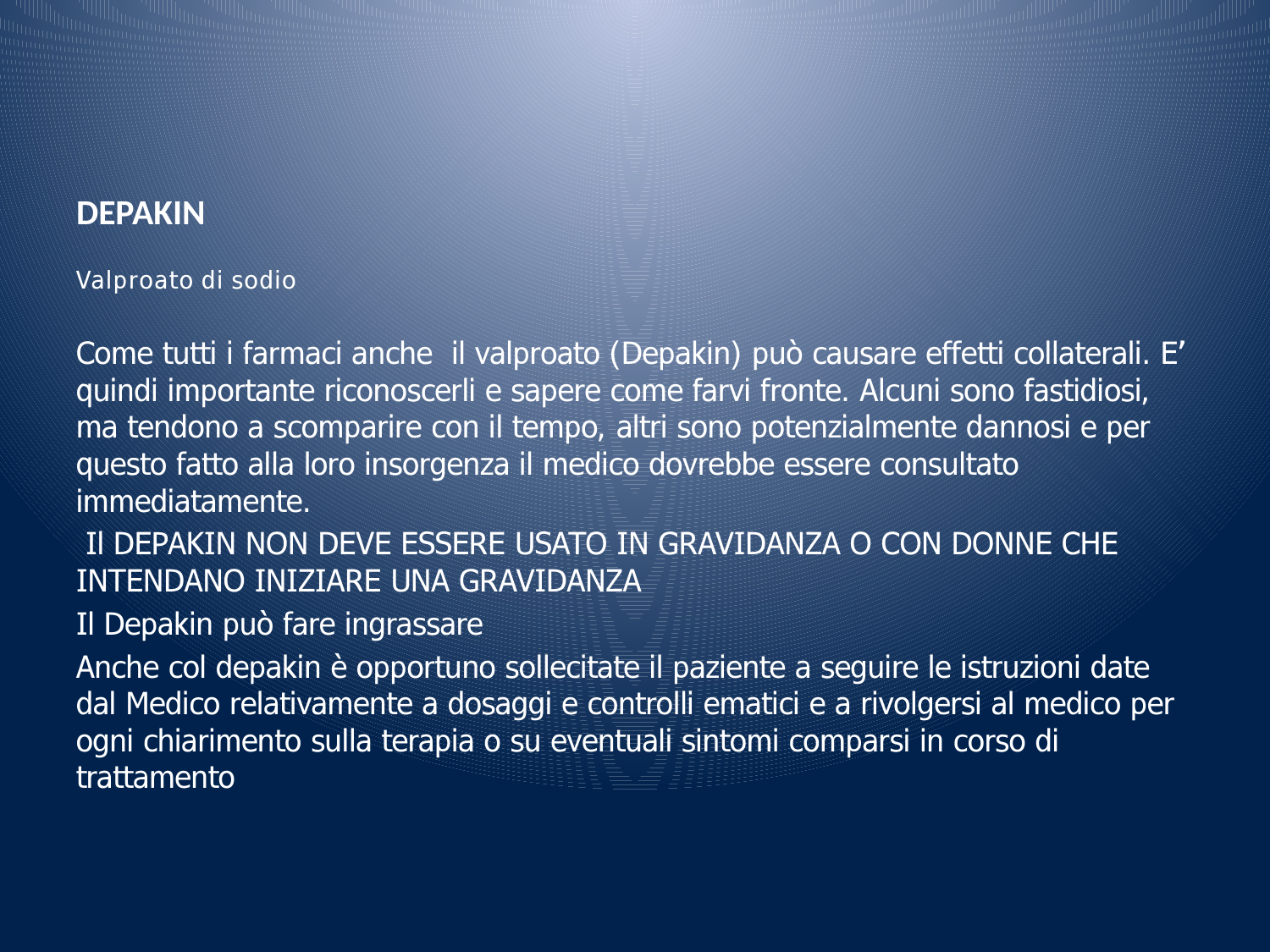

# DEPAKIN
Valproato di sodio

Come tutti i farmaci anche  il valproato (Depakin) può causare effetti collaterali. E’ quindi importante riconoscerli e sapere come farvi fronte. Alcuni sono fastidiosi, ma tendono a scomparire con il tempo, altri sono potenzialmente dannosi e per questo fatto alla loro insorgenza il medico dovrebbe essere consultato immediatamente.
 Il DEPAKIN NON DEVE ESSERE USATO IN GRAVIDANZA O CON DONNE CHE INTENDANO INIZIARE UNA GRAVIDANZA
Il Depakin può fare ingrassare
Anche col depakin è opportuno sollecitate il paziente a seguire le istruzioni date dal Medico relativamente a dosaggi e controlli ematici e a rivolgersi al medico per ogni chiarimento sulla terapia o su eventuali sintomi comparsi in corso di trattamento